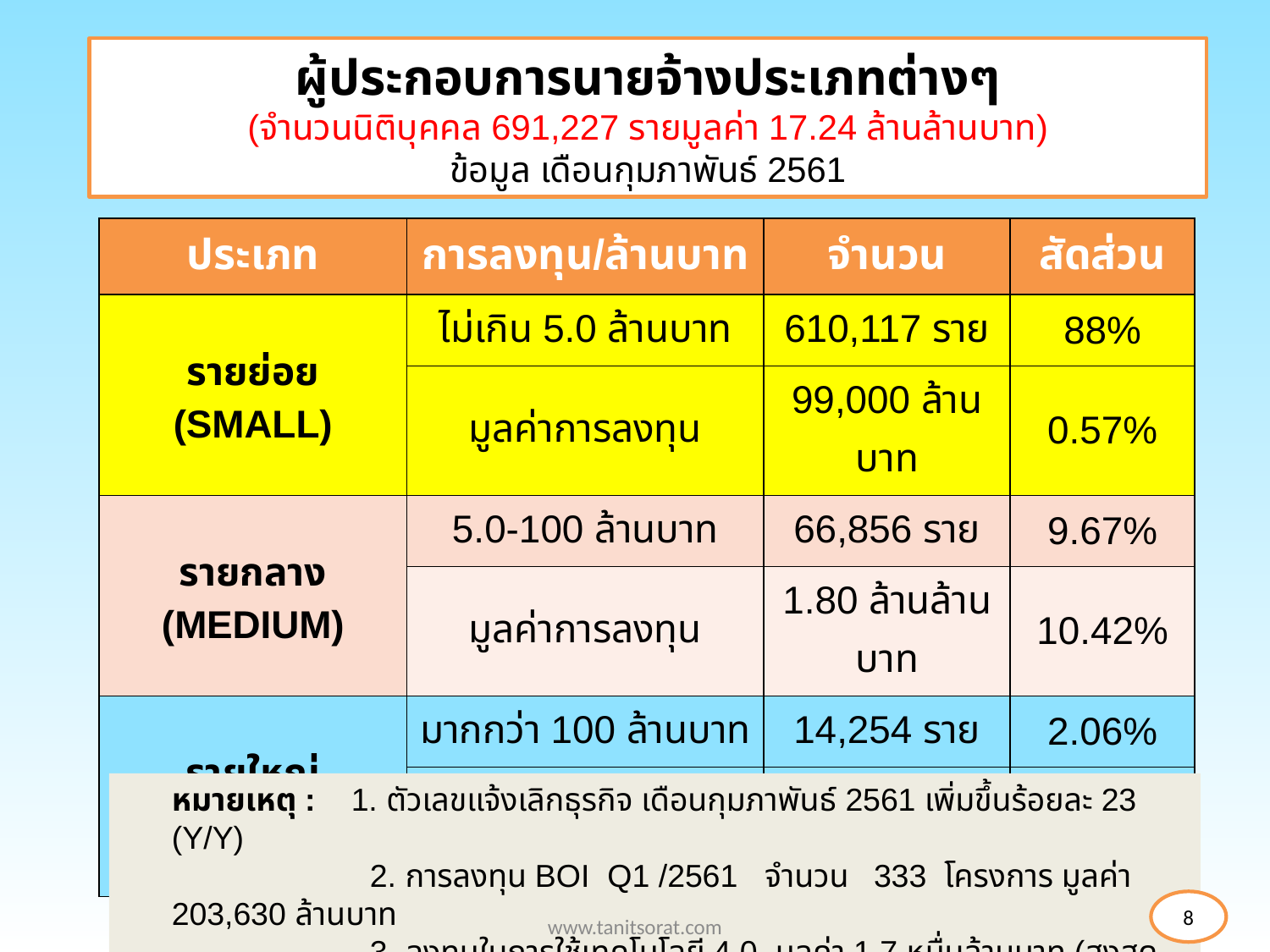

# ผู้ประกอบการนายจ้างประเภทต่างๆ (จำนวนนิติบุคคล 691,227 รายมูลค่า 17.24 ล้านล้านบาท) ข้อมูล เดือนกุมภาพันธ์ 2561
| ประเภท | การลงทุน/ล้านบาท | จำนวน | สัดส่วน |
| --- | --- | --- | --- |
| รายย่อย (SMALL) | ไม่เกิน 5.0 ล้านบาท | 610,117 ราย | 88% |
|  | มูลค่าการลงทุน | 99,000 ล้านบาท | 0.57% |
| รายกลาง (MEDIUM) | 5.0-100 ล้านบาท | 66,856 ราย | 9.67% |
|  | มูลค่าการลงทุน | 1.80 ล้านล้านบาท | 10.42% |
| รายใหญ่ (LARGE) | มากกว่า 100 ล้านบาท | 14,254 ราย | 2.06% |
|  | มูลค่าการลงทุน | 14.45 ล้านล้านบาท | 83.82% |
|  |  | ที่มา : กรมพัฒนาธุรกิจการค้า |  |
หมายเหตุ :    1. ตัวเลขแจ้งเลิกธุรกิจ เดือนกุมภาพันธ์ 2561 เพิ่มขึ้นร้อยละ 23 (Y/Y)
	        2. การลงทุน BOI  Q1 /2561   จำนวน   333  โครงการ มูลค่า 203,630 ล้านบาท
	        3. ลงทุนในการใช้เทคโนโลยี 4.0  มูลค่า 1.7 หมื่นล้านบาท (สูงสุดเท่าที่เคยมี)
8
8
www.tanitsorat.com